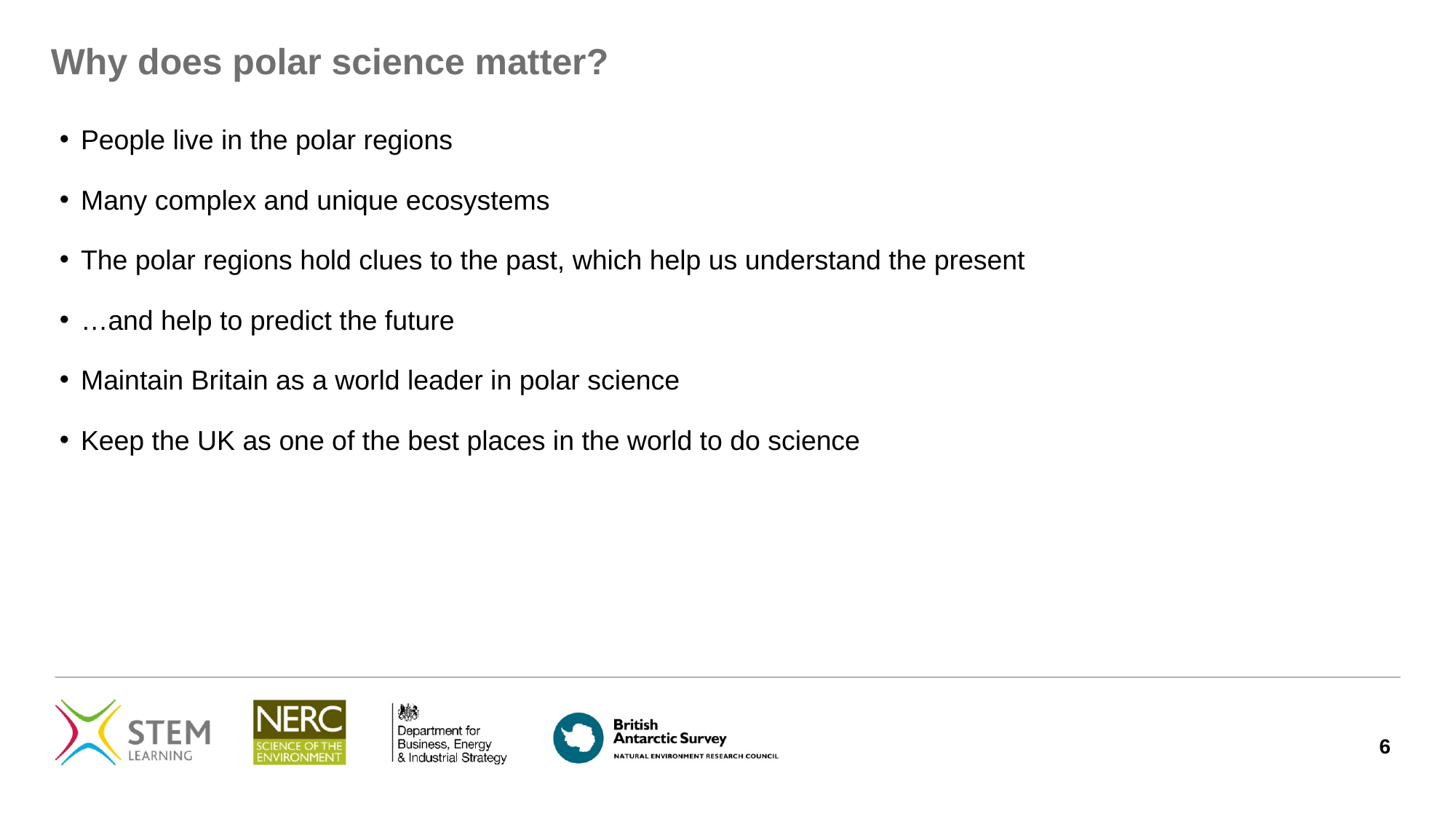

Why does polar science matter?
People live in the polar regions
Many complex and unique ecosystems
The polar regions hold clues to the past, which help us understand the present
…and help to predict the future
Maintain Britain as a world leader in polar science
Keep the UK as one of the best places in the world to do science
6